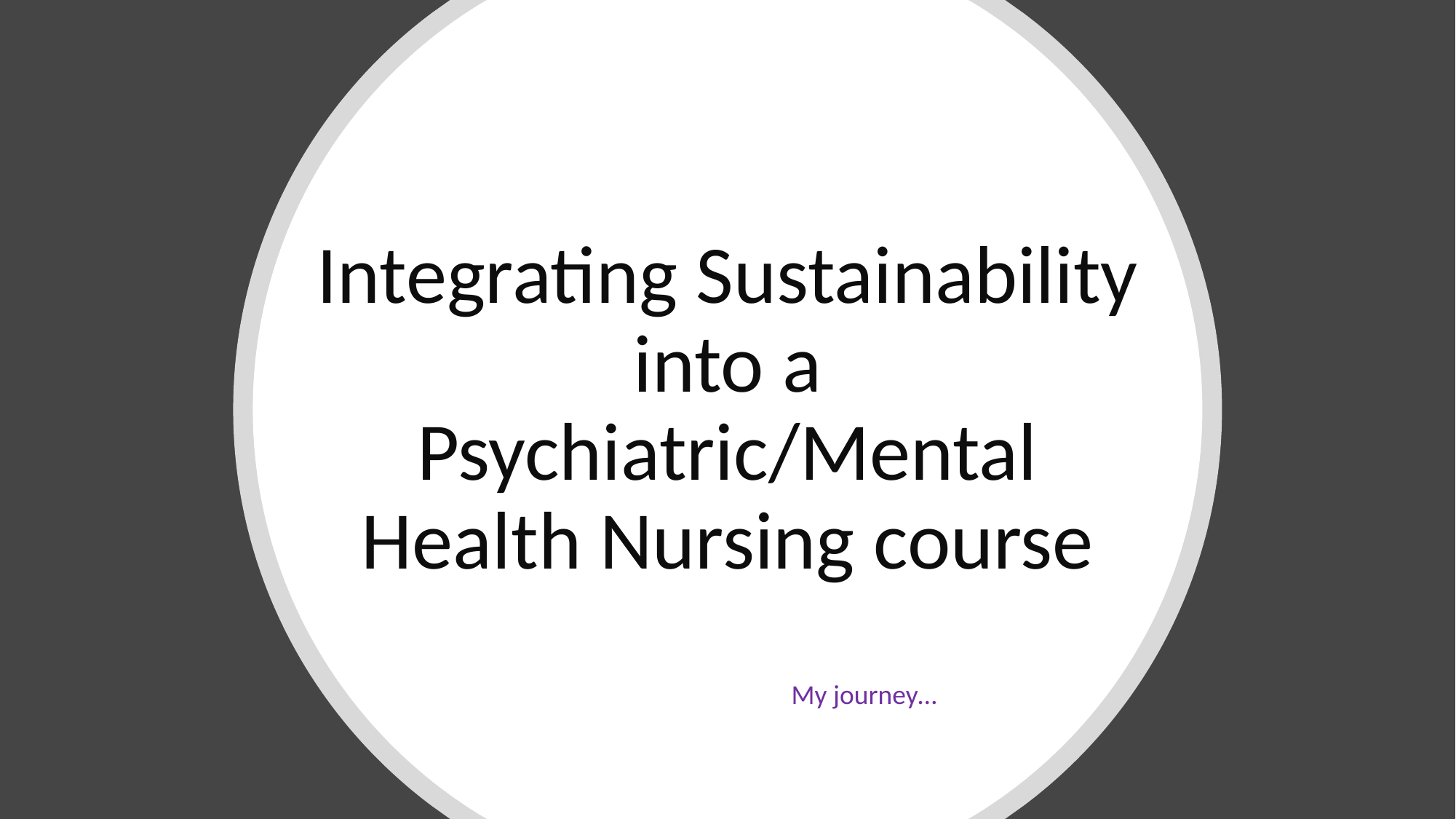

# Integrating Sustainability into a Psychiatric/Mental Health Nursing course
My journey…